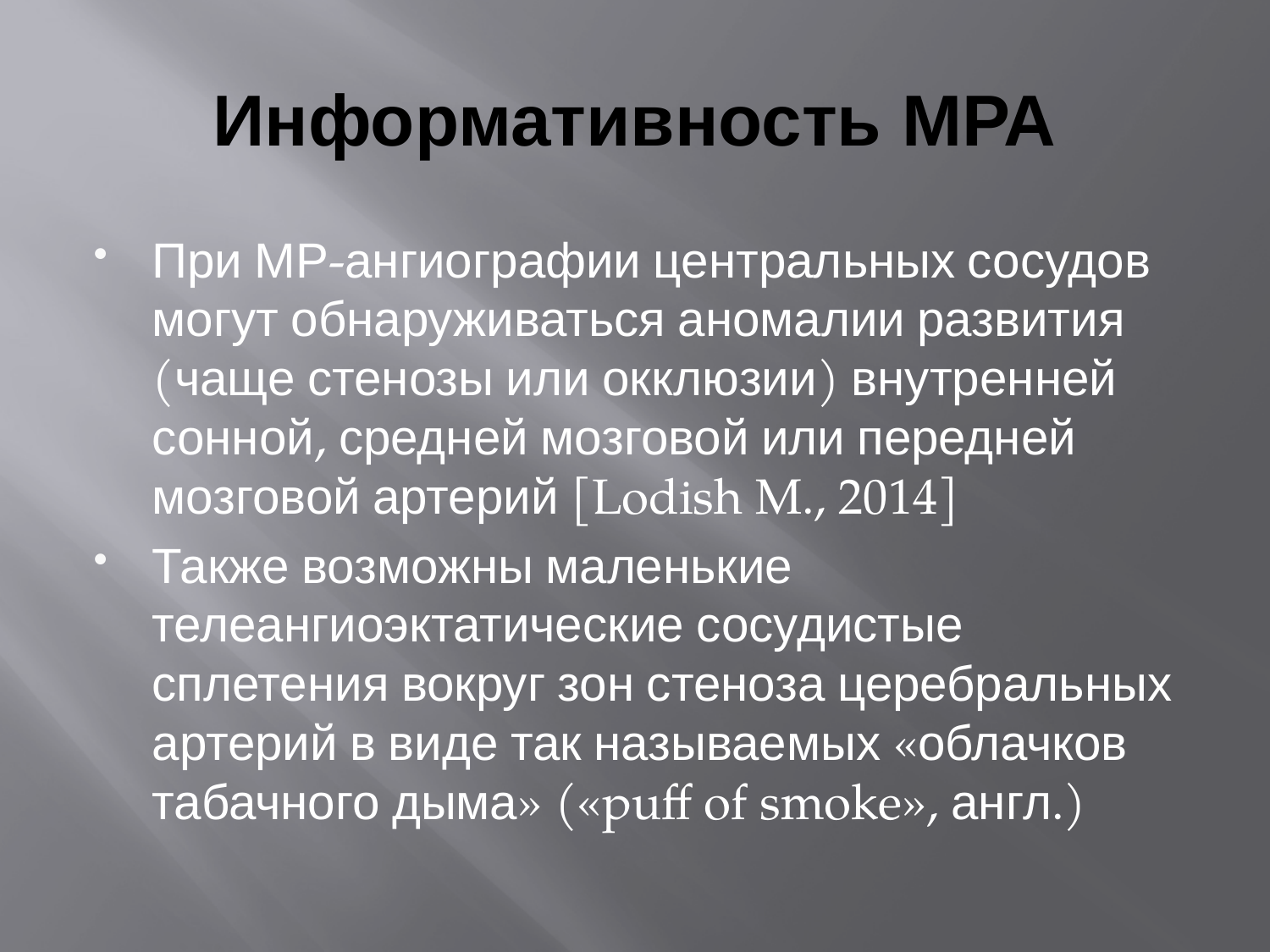

# Информативность МРА
При МР-ангиографии центральных сосудов могут обнаруживаться аномалии развития (чаще стенозы или окклюзии) внутренней сонной, средней мозговой или передней мозговой артерий [Lodish M., 2014]
Также возможны маленькие телеангиоэктатические сосудистые сплетения вокруг зон стеноза церебральных артерий в виде так называемых «облачков табачного дыма» («puff of smoke», англ.)